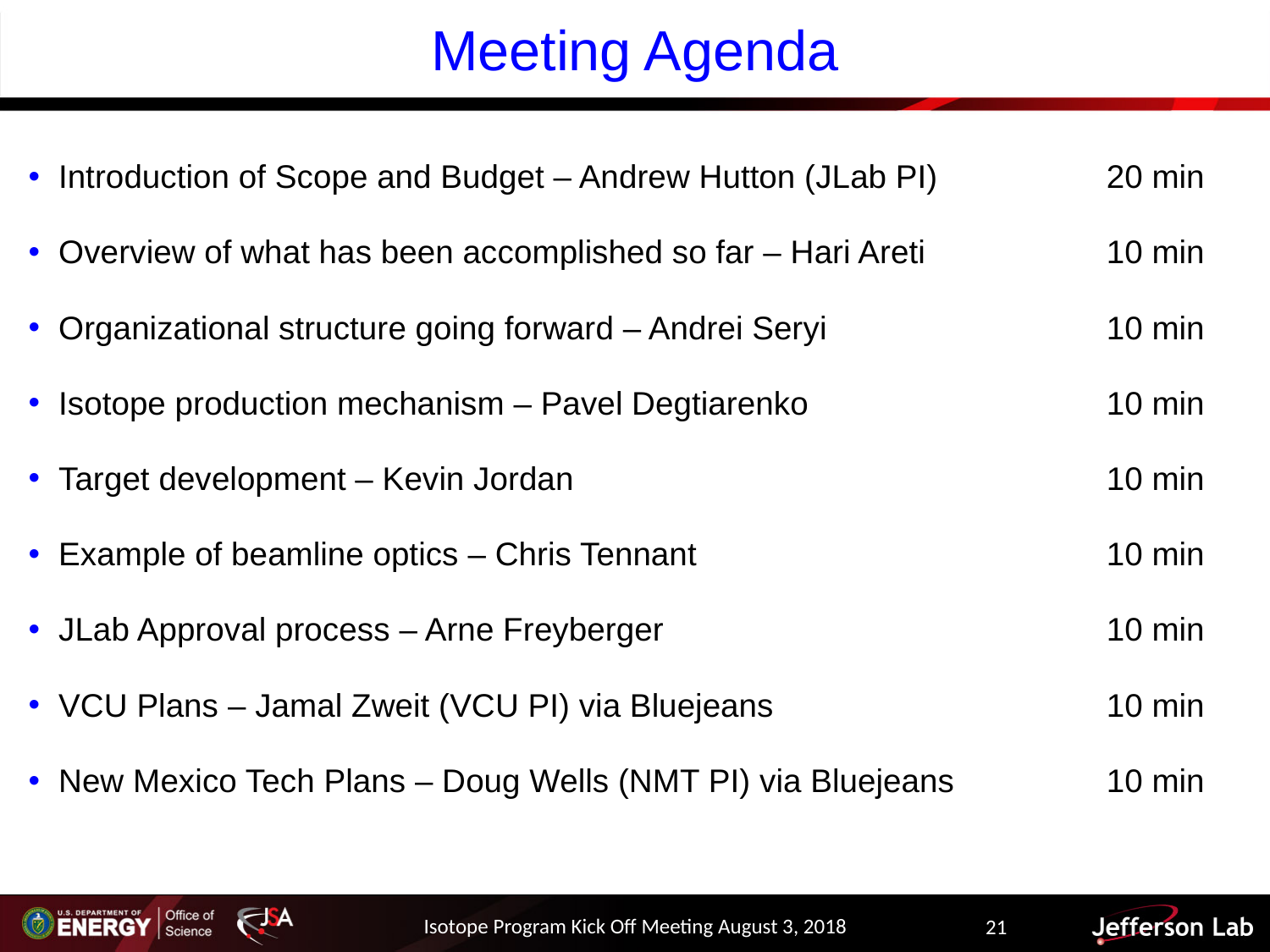

# Meeting Agenda

Introduction of Scope and Budget – Andrew Hutton (JLab PI)	20 min
Overview of what has been accomplished so far – Hari Areti	10 min
Organizational structure going forward – Andrei Seryi	10 min
Isotope production mechanism – Pavel Degtiarenko 	10 min
Target development – Kevin Jordan 	10 min
Example of beamline optics – Chris Tennant	10 min
JLab Approval process – Arne Freyberger	10 min
VCU Plans – Jamal Zweit (VCU PI) via Bluejeans	10 min
New Mexico Tech Plans – Doug Wells (NMT PI) via Bluejeans	10 min
Isotope Program Kick Off Meeting August 3, 2018
21